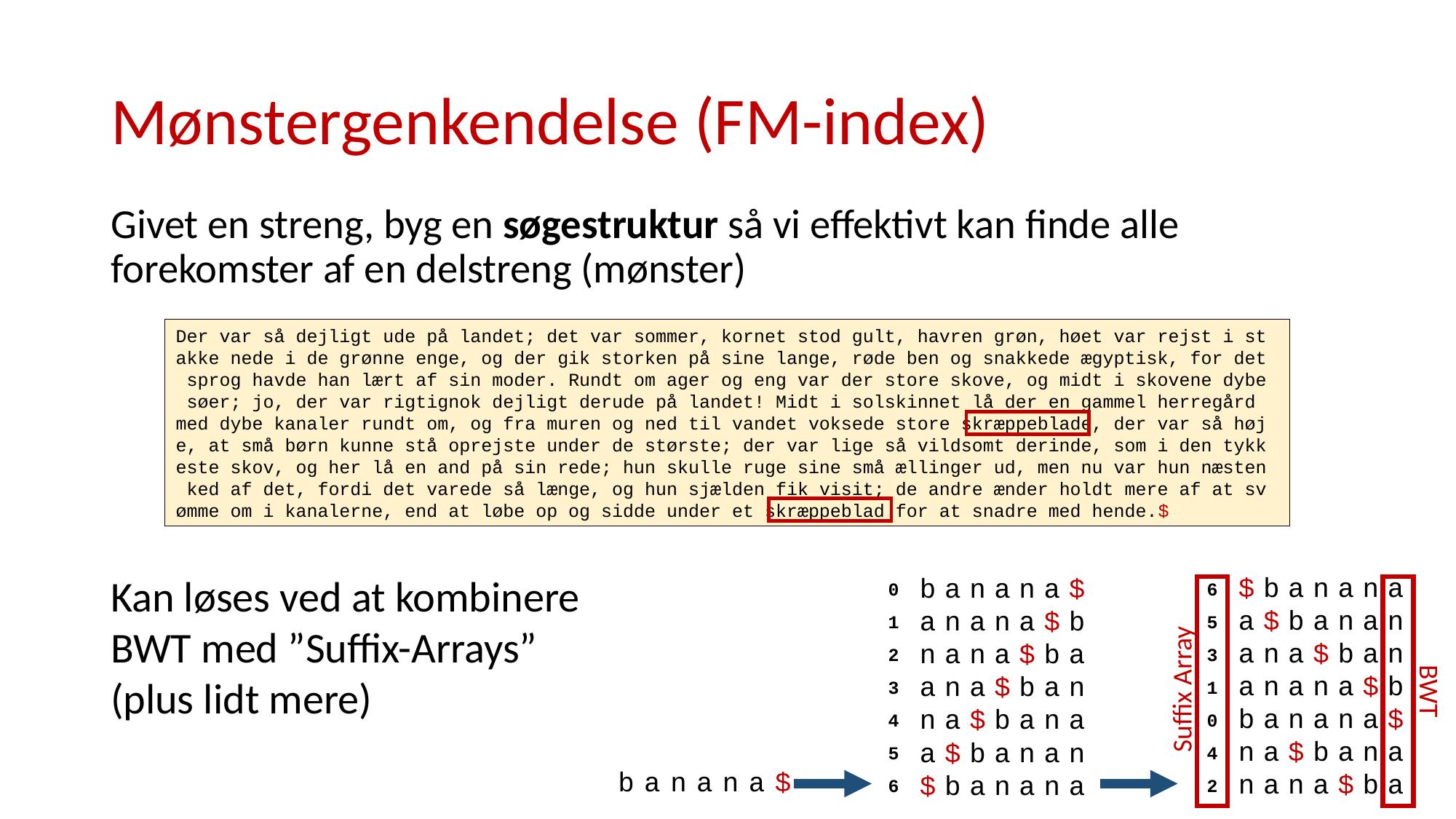

# Mønstergenkendelse (FM-index)
Givet en streng, byg en søgestruktur så vi effektivt kan finde alle forekomster af en delstreng (mønster)
Der var så dejligt ude på landet; det var sommer, kornet stod gult, havren grøn, høet var rejst i st
akke nede i de grønne enge, og der gik storken på sine lange, røde ben og snakkede ægyptisk, for det
 sprog havde han lært af sin moder. Rundt om ager og eng var der store skove, og midt i skovene dybe
 søer; jo, der var rigtignok dejligt derude på landet! Midt i solskinnet lå der en gammel herregård
med dybe kanaler rundt om, og fra muren og ned til vandet voksede store skræppeblade, der var så høj
e, at små børn kunne stå oprejste under de største; der var lige så vildsomt derinde, som i den tykk
este skov, og her lå en and på sin rede; hun skulle ruge sine små ællinger ud, men nu var hun næsten
 ked af det, fordi det varede så længe, og hun sjælden fik visit; de andre ænder holdt mere af at sv
ømme om i kanalerne, end at løbe op og sidde under et skræppeblad for at snadre med hende.$

Kan løses ved at kombinere
BWT med ”Suffix-Arrays”
(plus lidt mere)
| 0 | b | a | n | a | n | a | $ |
| --- | --- | --- | --- | --- | --- | --- | --- |
| 1 | a | n | a | n | a | $ | b |
| 2 | n | a | n | a | $ | b | a |
| 3 | a | n | a | $ | b | a | n |
| 4 | n | a | $ | b | a | n | a |
| 5 | a | $ | b | a | n | a | n |
| 6 | $ | b | a | n | a | n | a |
| 6 | $ | b | a | n | a | n | a |
| --- | --- | --- | --- | --- | --- | --- | --- |
| 5 | a | $ | b | a | n | a | n |
| 3 | a | n | a | $ | b | a | n |
| 1 | a | n | a | n | a | $ | b |
| 0 | b | a | n | a | n | a | $ |
| 4 | n | a | $ | b | a | n | a |
| 2 | n | a | n | a | $ | b | a |

Suffix Array
BWT
| b | a | n | a | n | a | $ |
| --- | --- | --- | --- | --- | --- | --- |